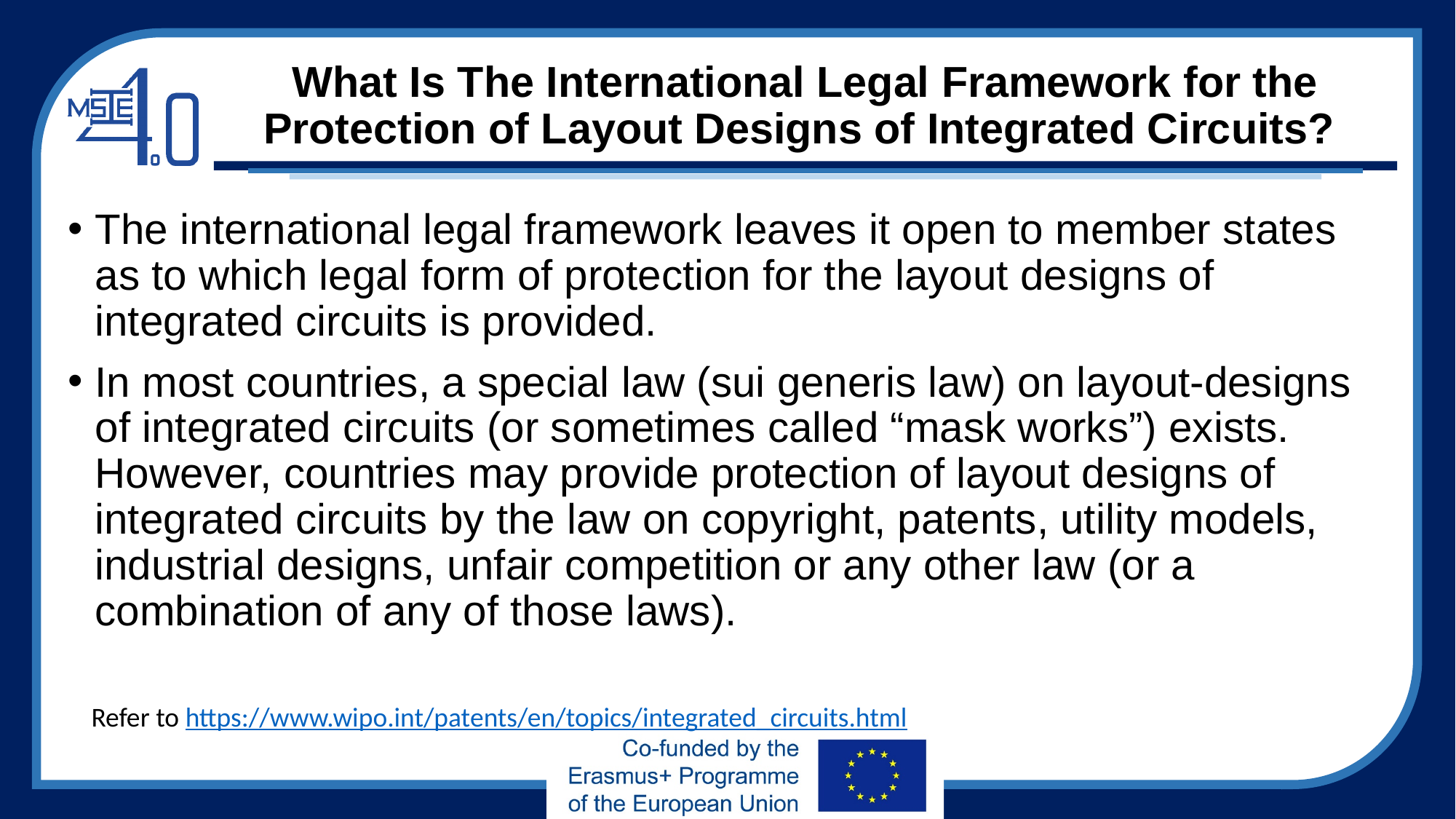

# What Is The International Legal Framework for the Protection of Layout Designs of Integrated Circuits?
The international legal framework leaves it open to member states as to which legal form of protection for the layout designs of integrated circuits is provided.
In most countries, a special law (sui generis law) on layout-designs of integrated circuits (or sometimes called “mask works”) exists. However, countries may provide protection of layout designs of integrated circuits by the law on copyright, patents, utility models, industrial designs, unfair competition or any other law (or a combination of any of those laws).
Refer to https://www.wipo.int/patents/en/topics/integrated_circuits.html